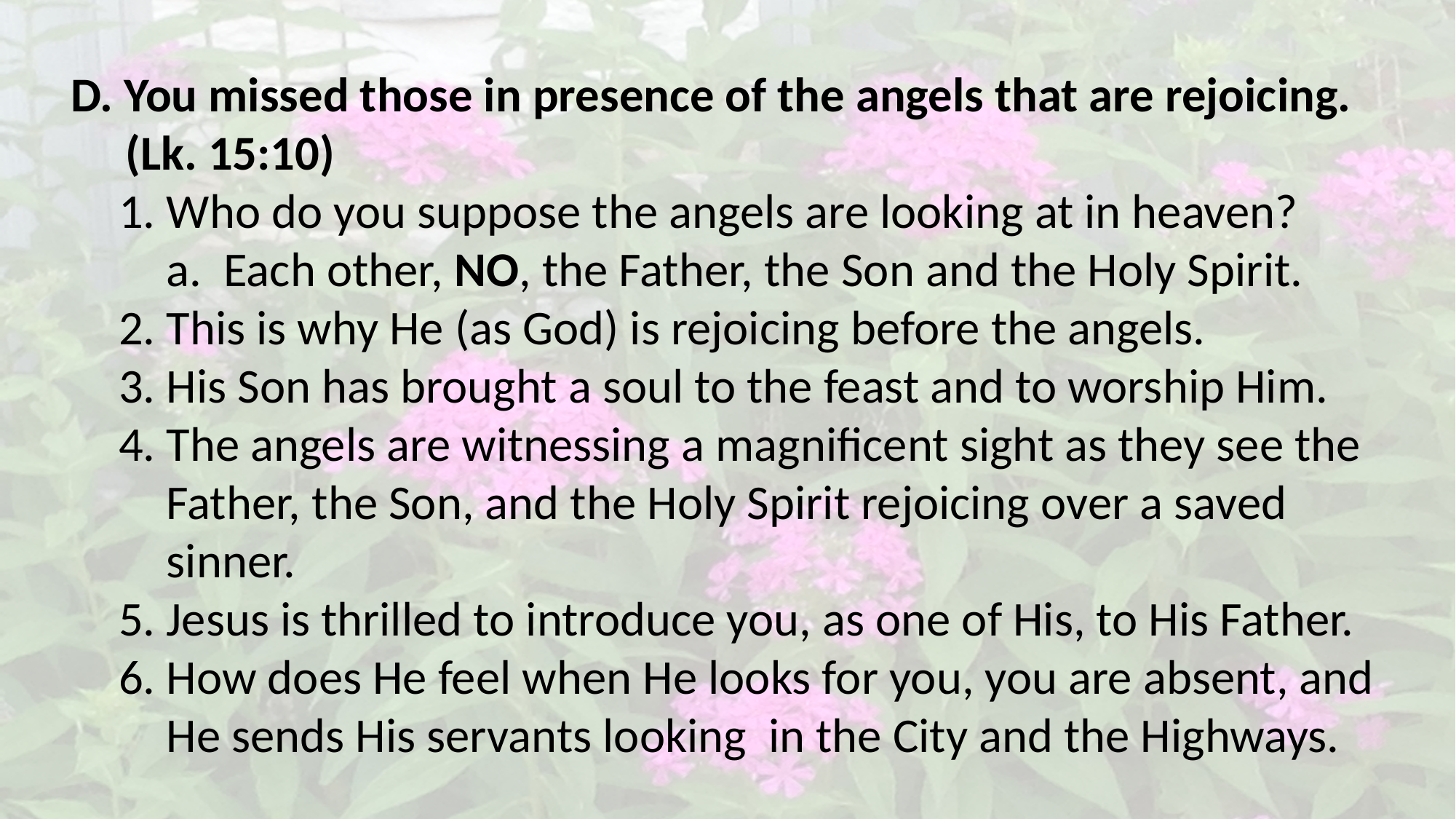

D. You missed those in presence of the angels that are rejoicing. (Lk. 15:10)
1. Who do you suppose the angels are looking at in heaven?
a.  Each other, NO, the Father, the Son and the Holy Spirit.
2. This is why He (as God) is rejoicing before the angels.
3. His Son has brought a soul to the feast and to worship Him.
4. The angels are witnessing a magnificent sight as they see the Father, the Son, and the Holy Spirit rejoicing over a saved sinner.
5. Jesus is thrilled to introduce you, as one of His, to His Father.
6. How does He feel when He looks for you, you are absent, and He sends His servants looking  in the City and the Highways.